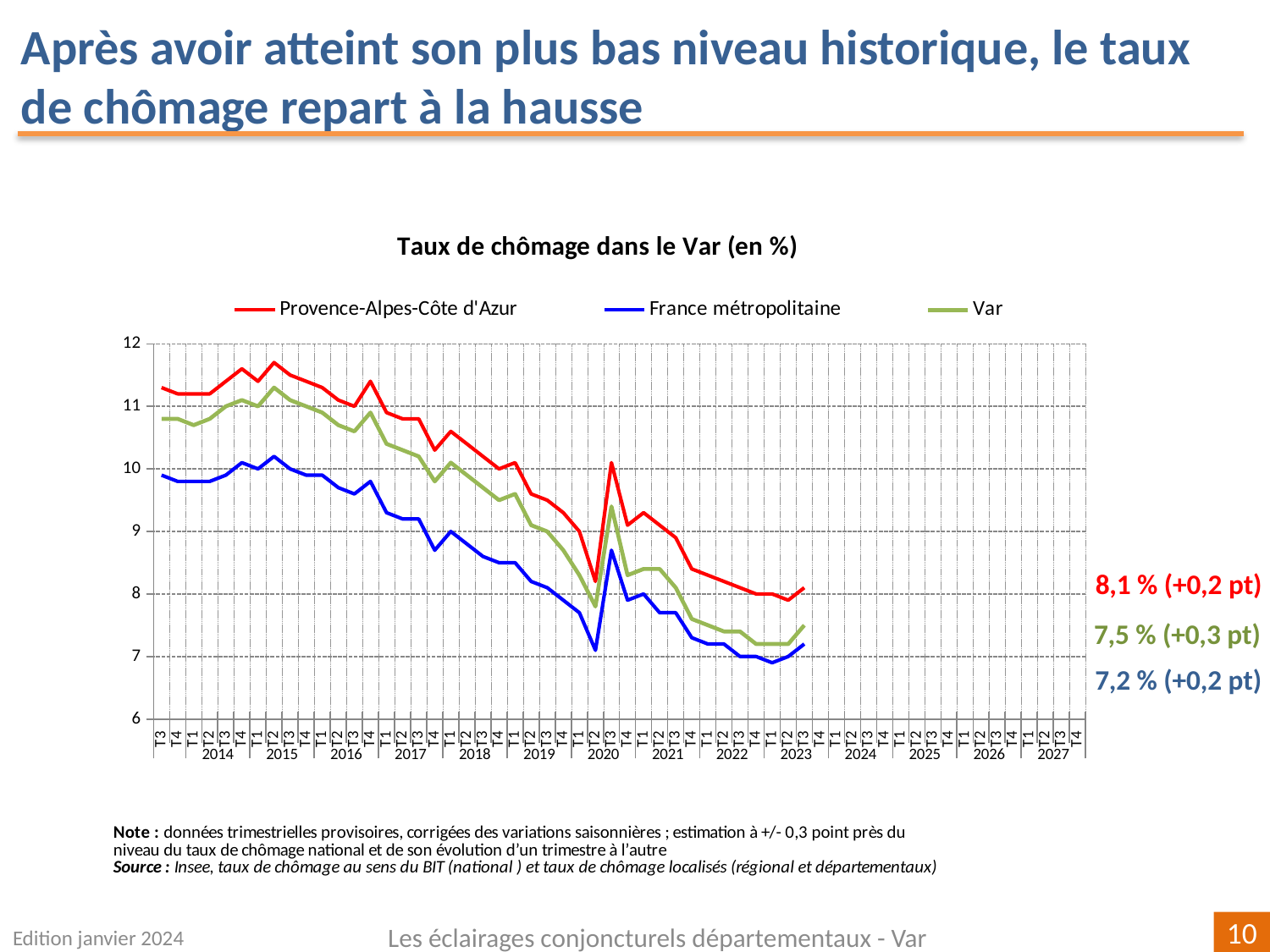

Après avoir atteint son plus bas niveau historique, le taux de chômage repart à la hausse

[unsupported chart]

8,1 % (+0,2 pt)
7,5 % (+0,3 pt)
7,2 % (+0,2 pt)
Edition janvier 2024
Les éclairages conjoncturels départementaux - Var
10